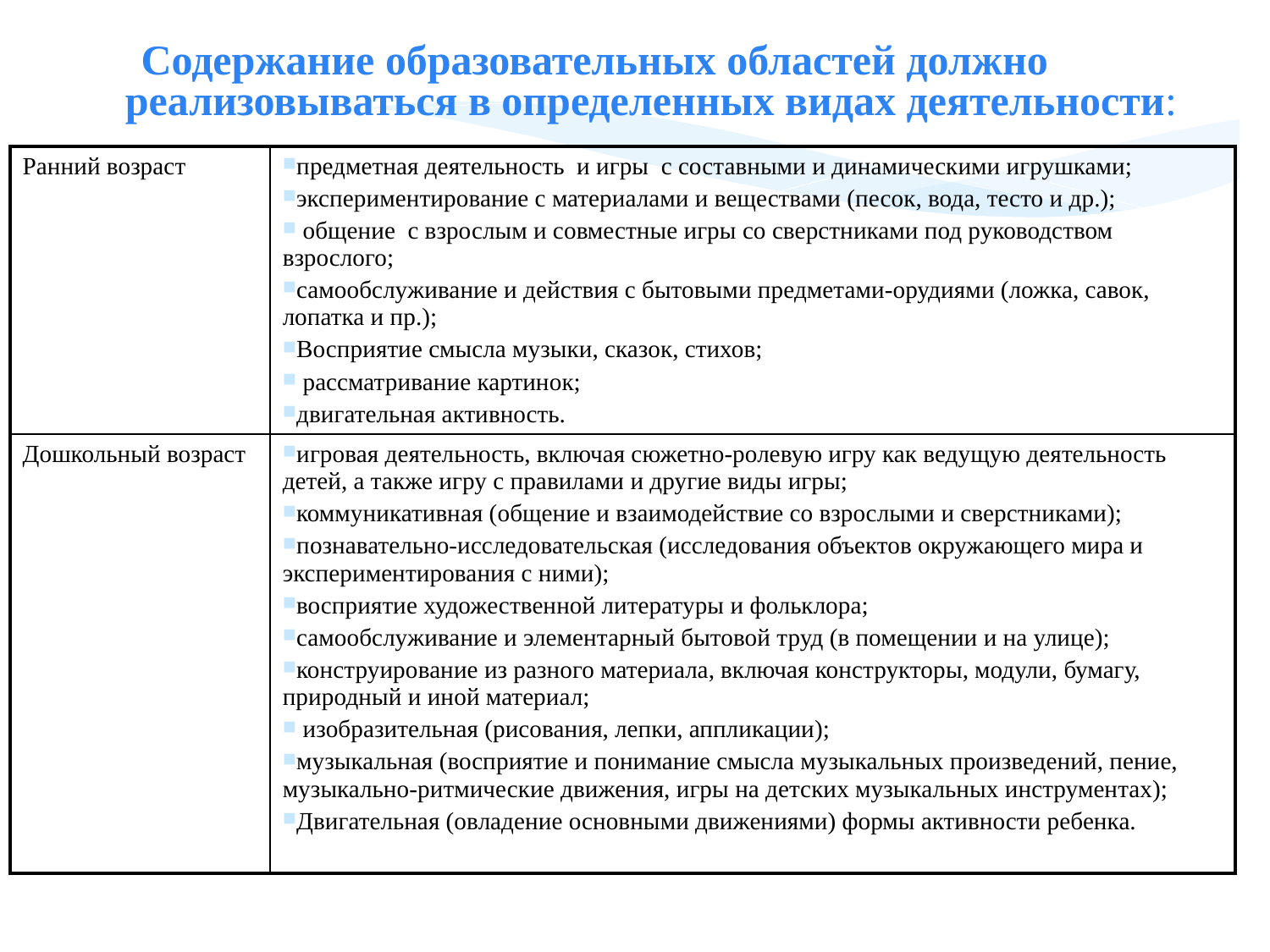

Содержание образовательных областей должно реализовываться в определенных видах деятельности:
| Ранний возраст | предметная деятельность и игры с составными и динамическими игрушками; экспериментирование с материалами и веществами (песок, вода, тесто и др.); общение с взрослым и совместные игры со сверстниками под руководством взрослого; самообслуживание и действия с бытовыми предметами-орудиями (ложка, савок, лопатка и пр.); Восприятие смысла музыки, сказок, стихов; рассматривание картинок; двигательная активность. |
| --- | --- |
| Дошкольный возраст | игровая деятельность, включая сюжетно-ролевую игру как ведущую деятельность детей, а также игру с правилами и другие виды игры; коммуникативная (общение и взаимодействие со взрослыми и сверстниками); познавательно-исследовательская (исследования объектов окружающего мира и экспериментирования с ними); восприятие художественной литературы и фольклора; самообслуживание и элементарный бытовой труд (в помещении и на улице); конструирование из разного материала, включая конструкторы, модули, бумагу, природный и иной материал; изобразительная (рисования, лепки, аппликации); музыкальная (восприятие и понимание смысла музыкальных произведений, пение, музыкально-ритмические движения, игры на детских музыкальных инструментах); Двигательная (овладение основными движениями) формы активности ребенка. |